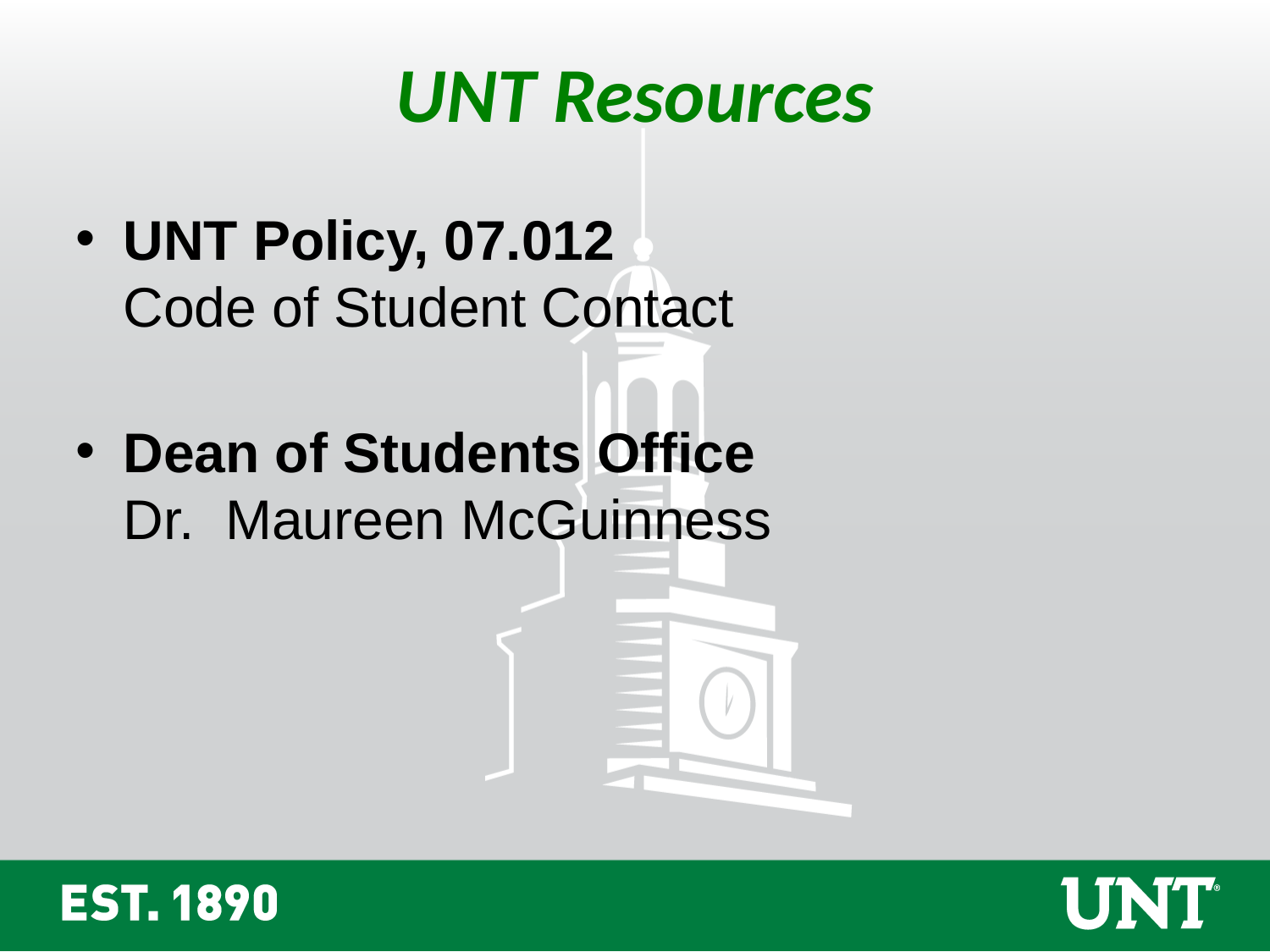

UNT Resources

UNT Policy, 07.012
Code of Student Contact
Dean of Students Office
Dr.  Maureen McGuinness